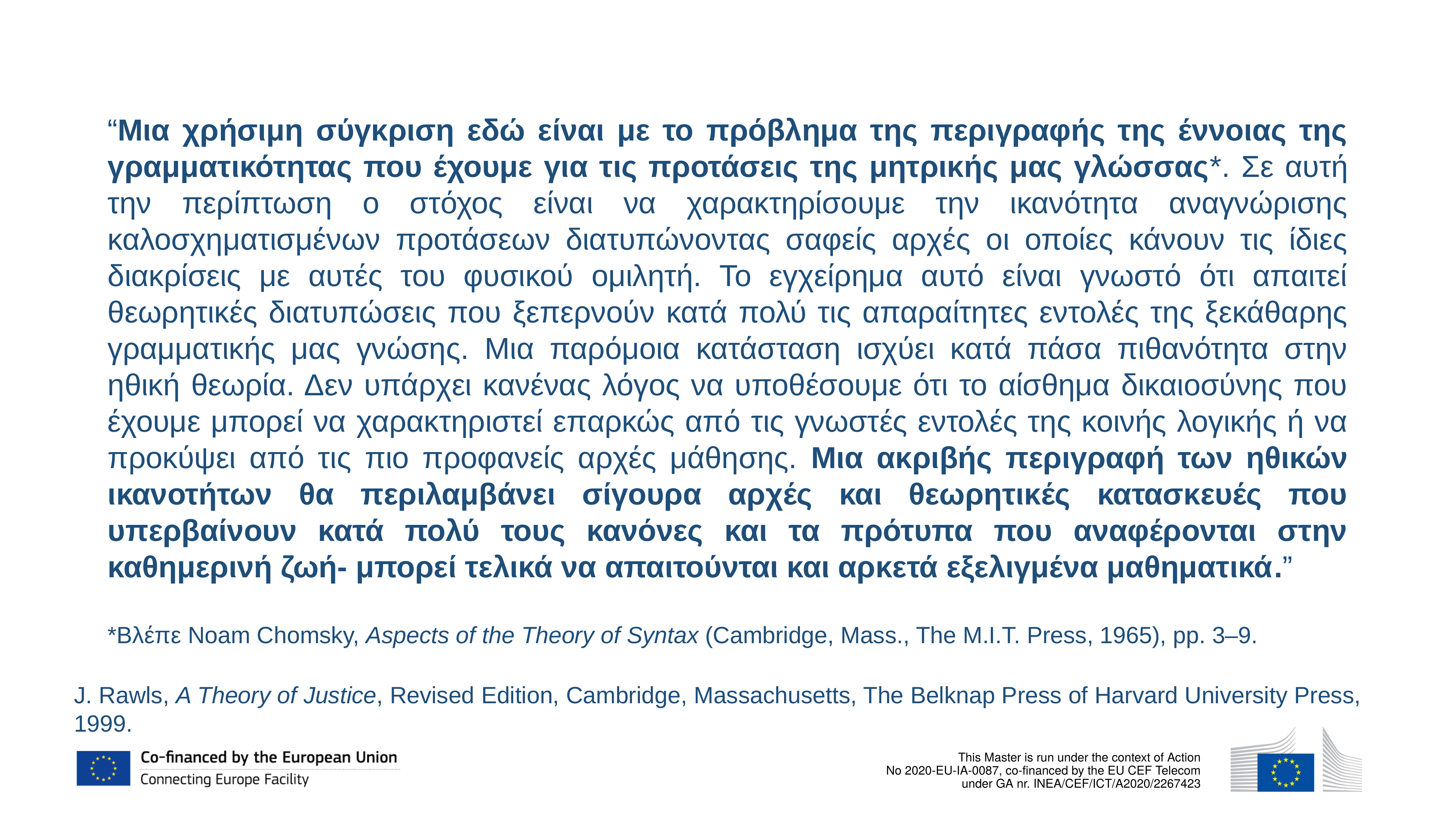

“Μια χρήσιμη σύγκριση εδώ είναι με το πρόβλημα της περιγραφής της έννοιας της γραμματικότητας που έχουμε για τις προτάσεις της μητρικής μας γλώσσας*. Σε αυτή την περίπτωση ο στόχος είναι να χαρακτηρίσουμε την ικανότητα αναγνώρισης καλοσχηματισμένων προτάσεων διατυπώνοντας σαφείς αρχές οι οποίες κάνουν τις ίδιες διακρίσεις με αυτές του φυσικού ομιλητή. Το εγχείρημα αυτό είναι γνωστό ότι απαιτεί θεωρητικές διατυπώσεις που ξεπερνούν κατά πολύ τις απαραίτητες εντολές της ξεκάθαρης γραμματικής μας γνώσης. Μια παρόμοια κατάσταση ισχύει κατά πάσα πιθανότητα στην ηθική θεωρία. Δεν υπάρχει κανένας λόγος να υποθέσουμε ότι το αίσθημα δικαιοσύνης που έχουμε μπορεί να χαρακτηριστεί επαρκώς από τις γνωστές εντολές της κοινής λογικής ή να προκύψει από τις πιο προφανείς αρχές μάθησης. Μια ακριβής περιγραφή των ηθικών ικανοτήτων θα περιλαμβάνει σίγουρα αρχές και θεωρητικές κατασκευές που υπερβαίνουν κατά πολύ τους κανόνες και τα πρότυπα που αναφέρονται στην καθημερινή ζωή- μπορεί τελικά να απαιτούνται και αρκετά εξελιγμένα μαθηματικά.”

*Βλέπε Noam Chomsky, Aspects of the Theory of Syntax (Cambridge, Mass., The M.I.T. Press, 1965), pp. 3–9.
J. Rawls, A Theory of Justice, Revised Edition, Cambridge, Massachusetts, The Belknap Press of Harvard University Press, 1999.